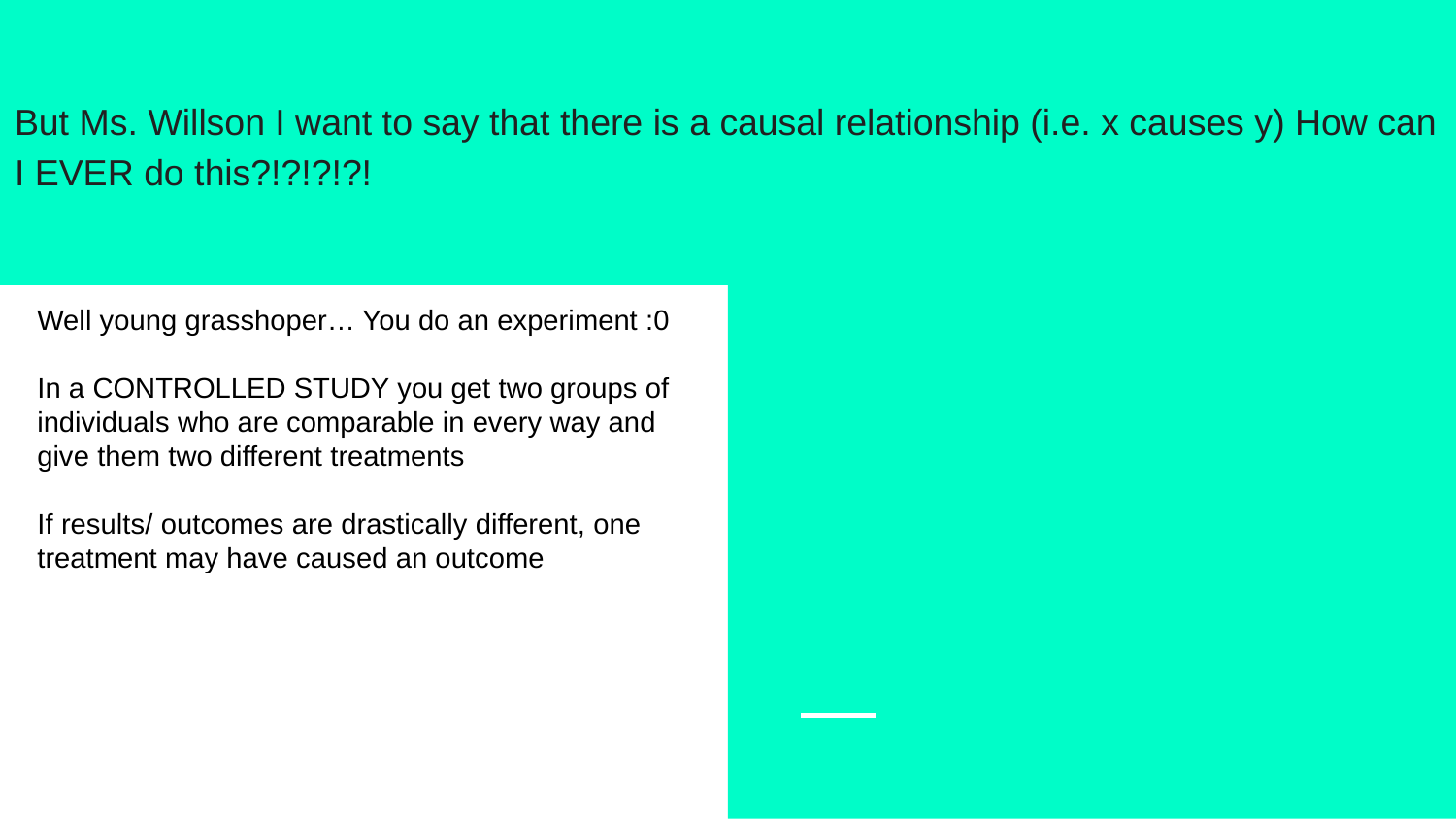

But Ms. Willson I want to say that there is a causal relationship (i.e. x causes y) How can I EVER do this?!?!?!?!
Well young grasshoper… You do an experiment :0

In a CONTROLLED STUDY you get two groups of individuals who are comparable in every way and give them two different treatments

If results/ outcomes are drastically different, one treatment may have caused an outcome